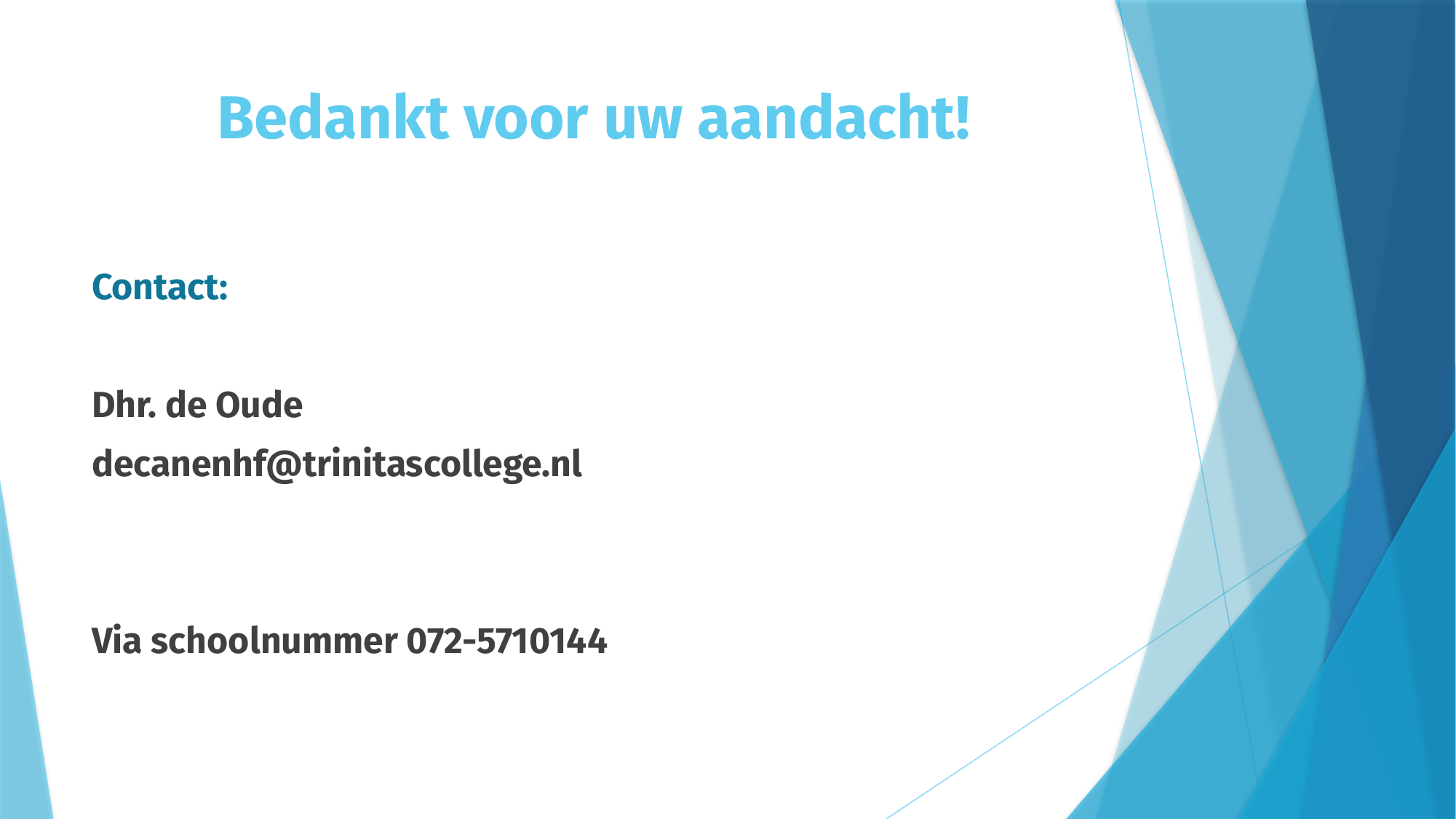

# Bedankt voor uw aandacht!
Contact:

Dhr. de Oude
decanenhf@trinitascollege.nl

Via schoolnummer 072-5710144